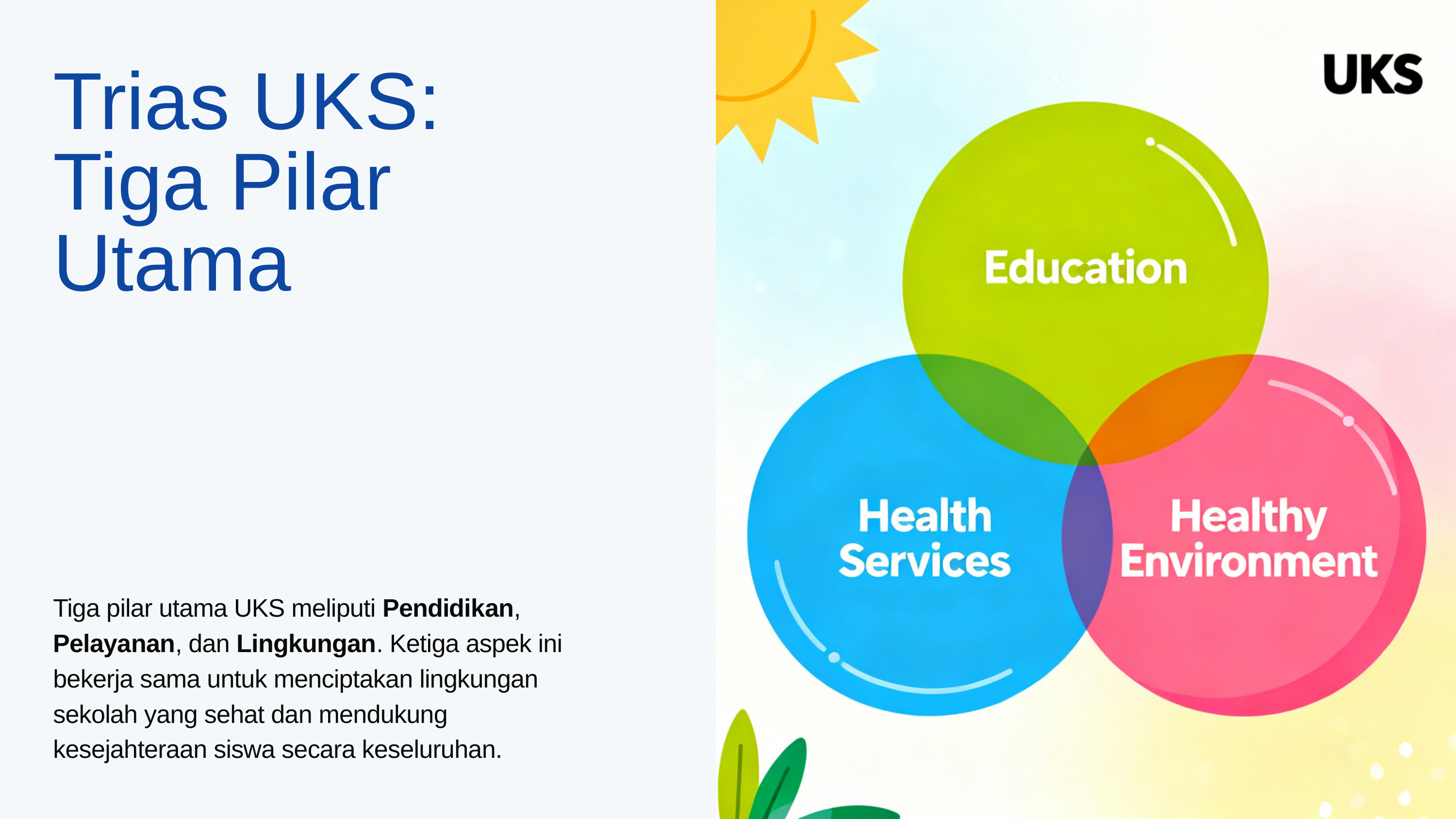

Trias UKS: Tiga Pilar Utama
Tiga pilar utama UKS meliputi Pendidikan, Pelayanan, dan Lingkungan. Ketiga aspek ini bekerja sama untuk menciptakan lingkungan sekolah yang sehat dan mendukung kesejahteraan siswa secara keseluruhan.